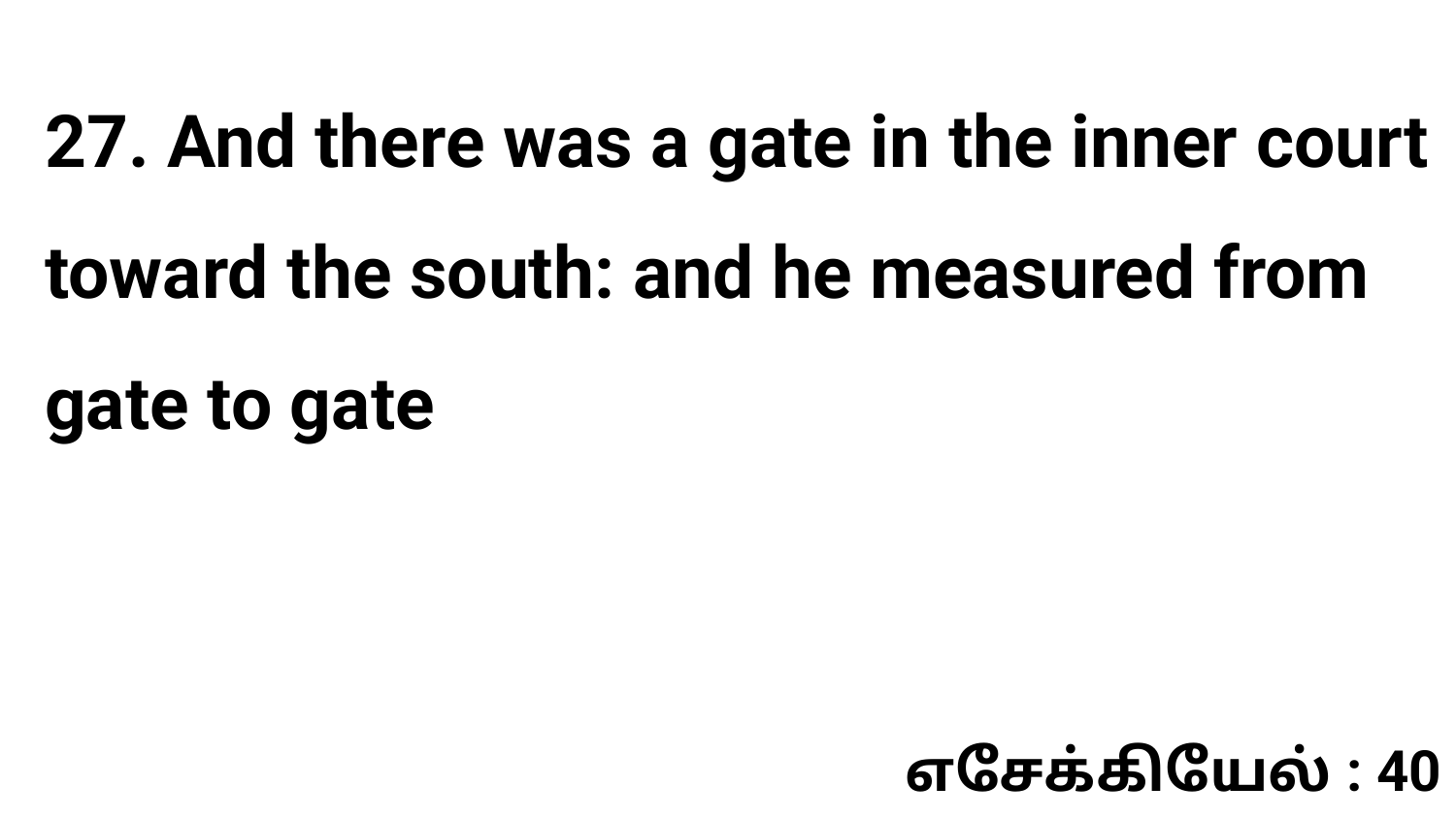

27. And there was a gate in the inner court toward the south: and he measured from gate to gate
எசேக்கியேல் : 40